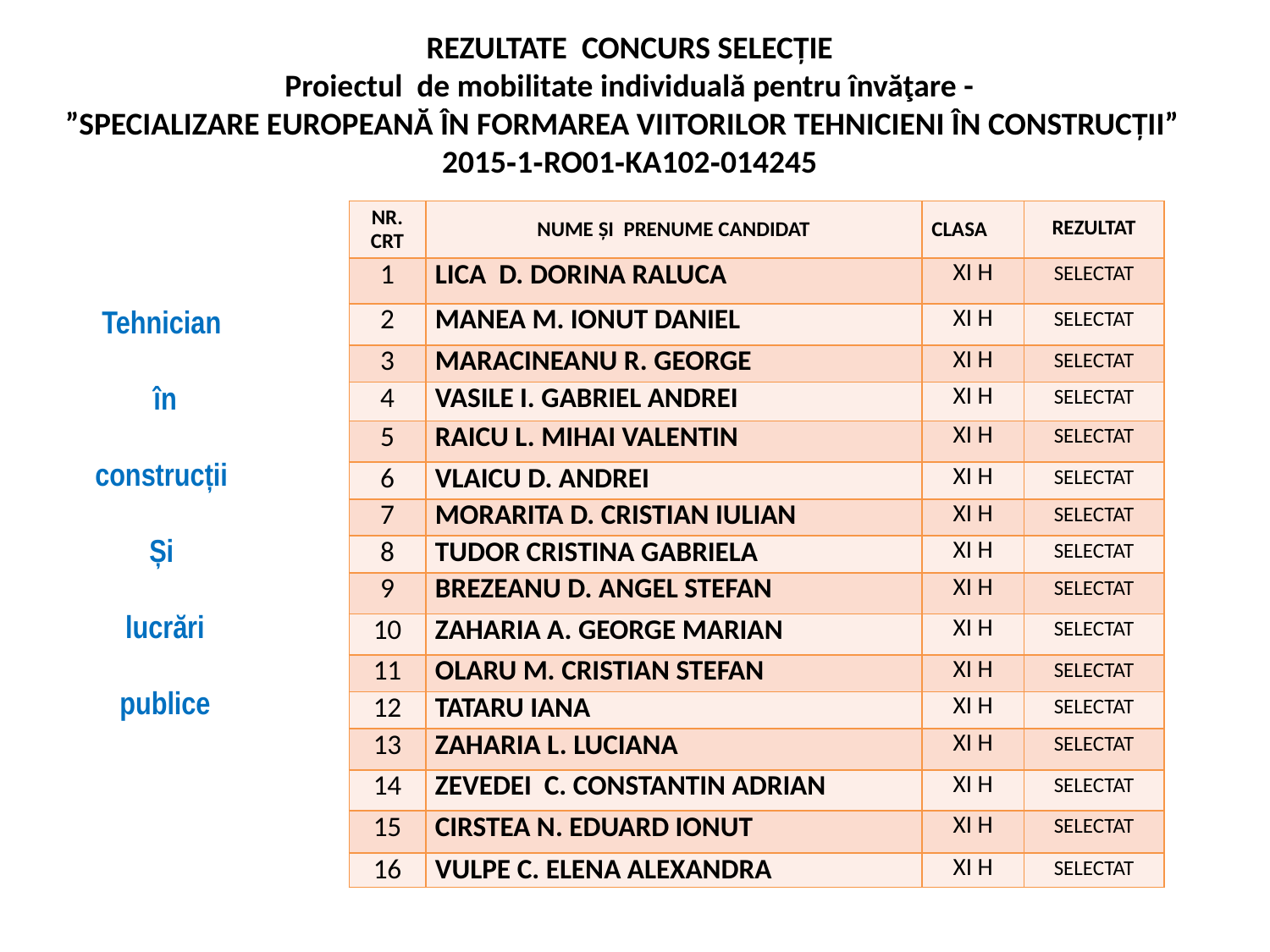

REZULTATE  CONCURS SELECȚIE
Proiectul  de mobilitate individuală pentru învăţare -
”SPECIALIZARE EUROPEANĂ ÎN FORMAREA VIITORILOR TEHNICIENI ÎN CONSTRUCȚII”
2015‐1‐RO01‐KA102‐014245

| NR. CRT | NUME ȘI PRENUME CANDIDAT | CLASA | REZULTAT |
| --- | --- | --- | --- |
| 1 | LICA D. DORINA RALUCA | XI H | SELECTAT |
| 2 | MANEA M. IONUT DANIEL | XI H | SELECTAT |
| 3 | MARACINEANU R. GEORGE | XI H | SELECTAT |
| 4 | VASILE I. GABRIEL ANDREI | XI H | SELECTAT |
| 5 | RAICU L. MIHAI VALENTIN | XI H | SELECTAT |
| 6 | VLAICU D. ANDREI | XI H | SELECTAT |
| 7 | MORARITA D. CRISTIAN IULIAN | XI H | SELECTAT |
| 8 | TUDOR CRISTINA GABRIELA | XI H | SELECTAT |
| 9 | BREZEANU D. ANGEL STEFAN | XI H | SELECTAT |
| 10 | ZAHARIA A. GEORGE MARIAN | XI H | SELECTAT |
| 11 | OLARU M. CRISTIAN STEFAN | XI H | SELECTAT |
| 12 | TATARU IANA | XI H | SELECTAT |
| 13 | ZAHARIA L. LUCIANA | XI H | SELECTAT |
| 14 | ZEVEDEI C. CONSTANTIN ADRIAN | XI H | SELECTAT |
| 15 | CIRSTEA N. EDUARD IONUT | XI H | SELECTAT |
| 16 | VULPE C. ELENA ALEXANDRA | XI H | SELECTAT |
Tehnician

 în

 construcții

Și

 lucrări

 publice